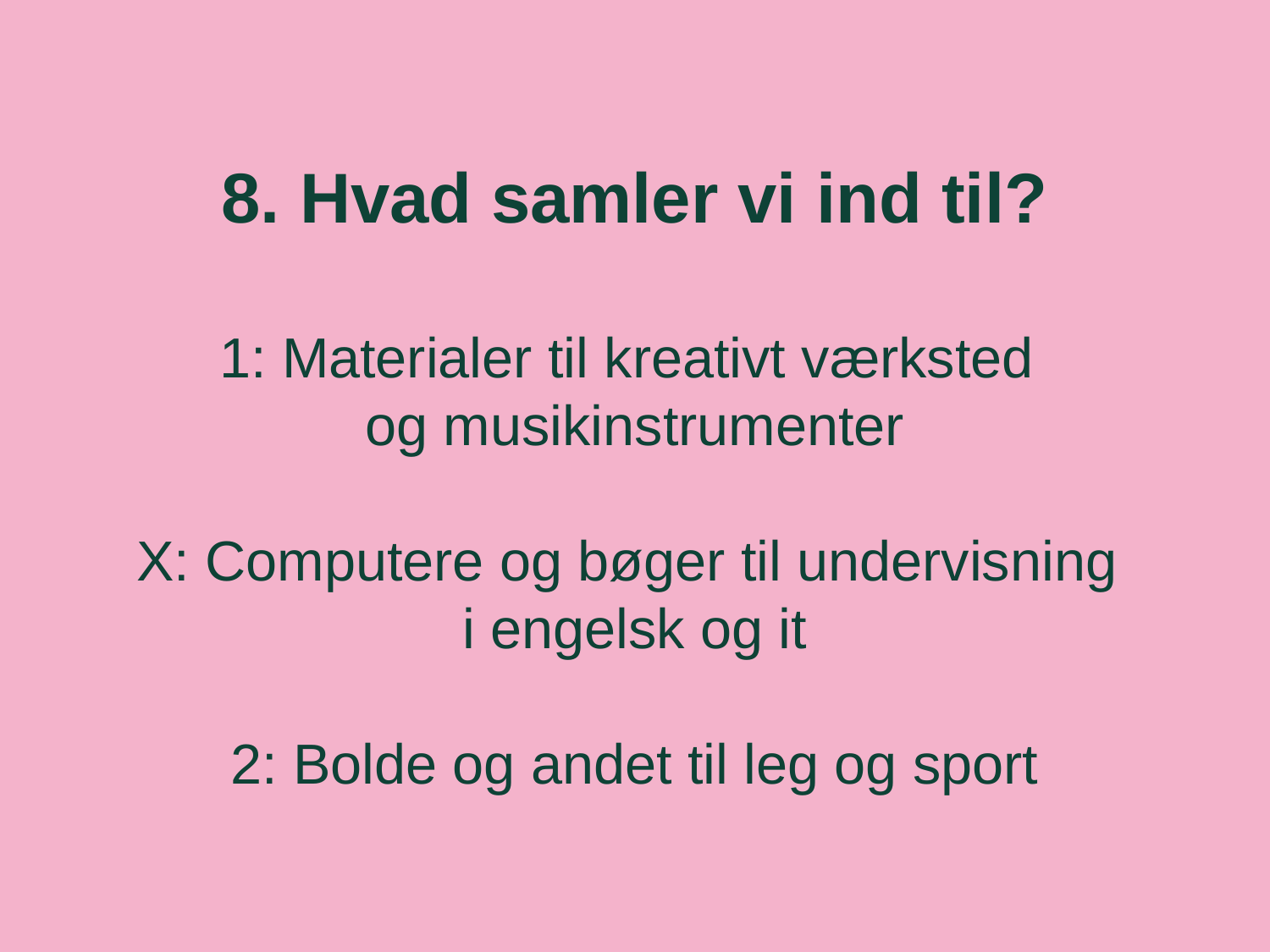

8. Hvad samler vi ind til?

1: Materialer til kreativt værksted
og musikinstrumenter

X: Computere og bøger til undervisning
i engelsk og it

2: Bolde og andet til leg og sport